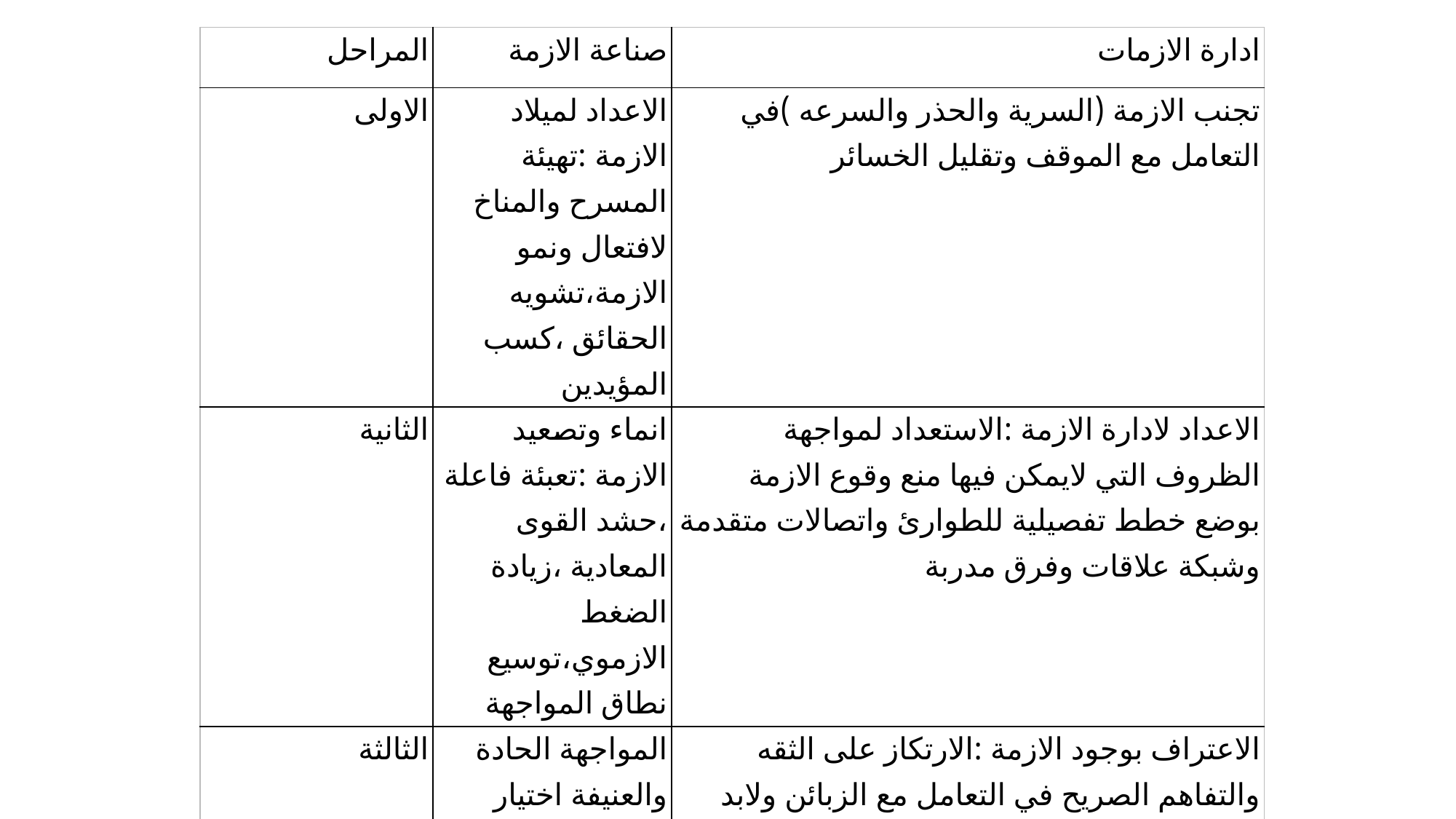

| المراحل | صناعة الازمة | ادارة الازمات |
| --- | --- | --- |
| الاولى | الاعداد لميلاد الازمة :تهيئة المسرح والمناخ لافتعال ونمو الازمة،تشويه الحقائق ،كسب المؤيدين | تجنب الازمة (السرية والحذر والسرعه )في التعامل مع الموقف وتقليل الخسائر |
| الثانية | انماء وتصعيد الازمة :تعبئة فاعلة ،حشد القوى المعادية ،زيادة الضغط الازموي،توسيع نطاق المواجهة | الاعداد لادارة الازمة :الاستعداد لمواجهة الظروف التي لايمكن فيها منع وقوع الازمة بوضع خطط تفصيلية للطوارئ واتصالات متقدمة وشبكة علاقات وفرق مدربة |
| الثالثة | المواجهة الحادة والعنيفة اختيار توقيت ومكان ومجال غير مناسب لتحطيم الخصم | الاعتراف بوجود الازمة :الارتكاز على الثقه والتفاهم الصريح في التعامل مع الزبائن ولابد من مستشارين من داخل وخارج المنظمة |
#